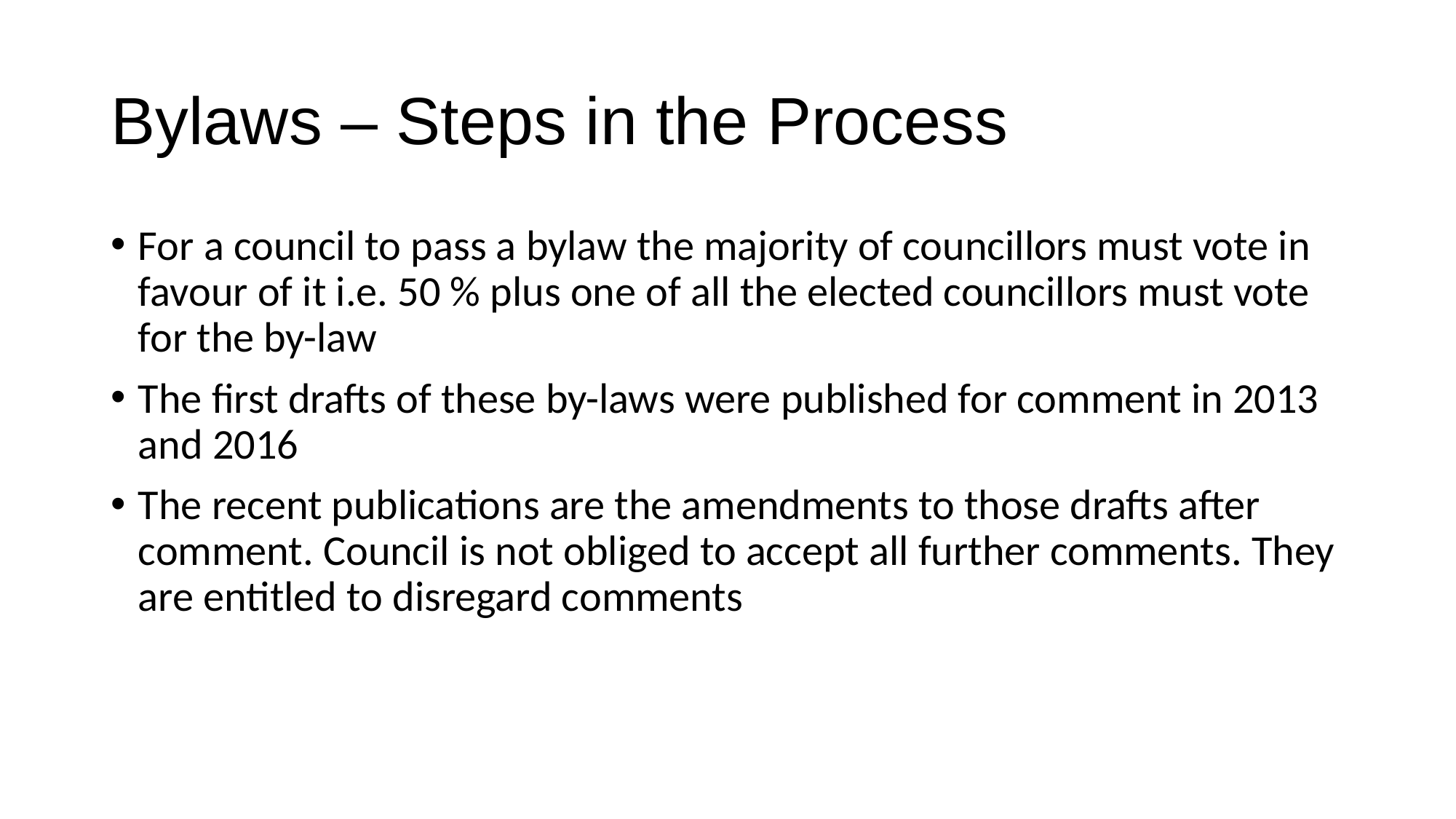

# Bylaws – Steps in the Process
For a council to pass a bylaw the majority of councillors must vote in favour of it i.e. 50 % plus one of all the elected councillors must vote for the by-law
The first drafts of these by-laws were published for comment in 2013 and 2016
The recent publications are the amendments to those drafts after comment. Council is not obliged to accept all further comments. They are entitled to disregard comments